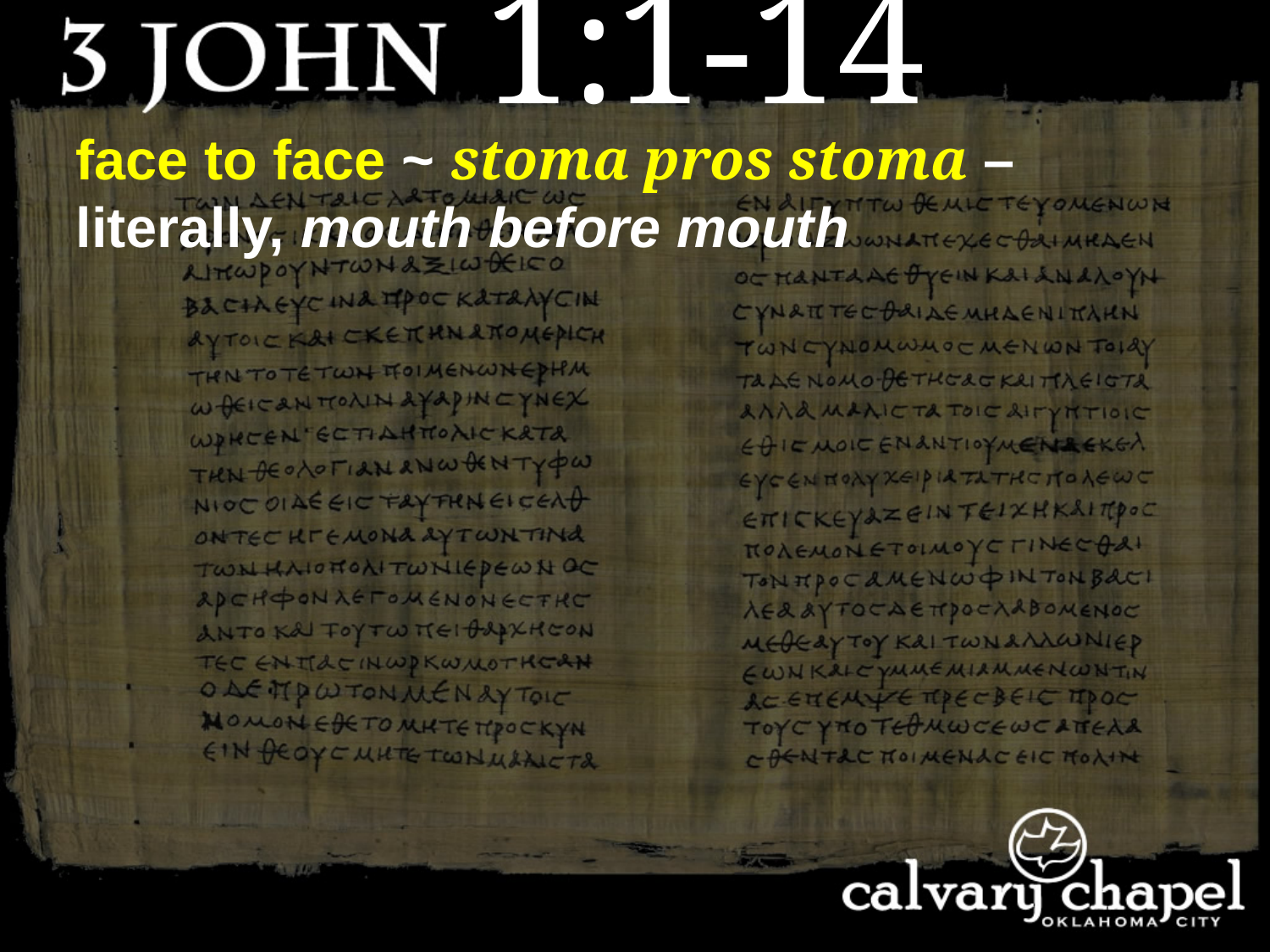

1:1-14
face to face ~ stoma pros stoma – literally, mouth before mouth